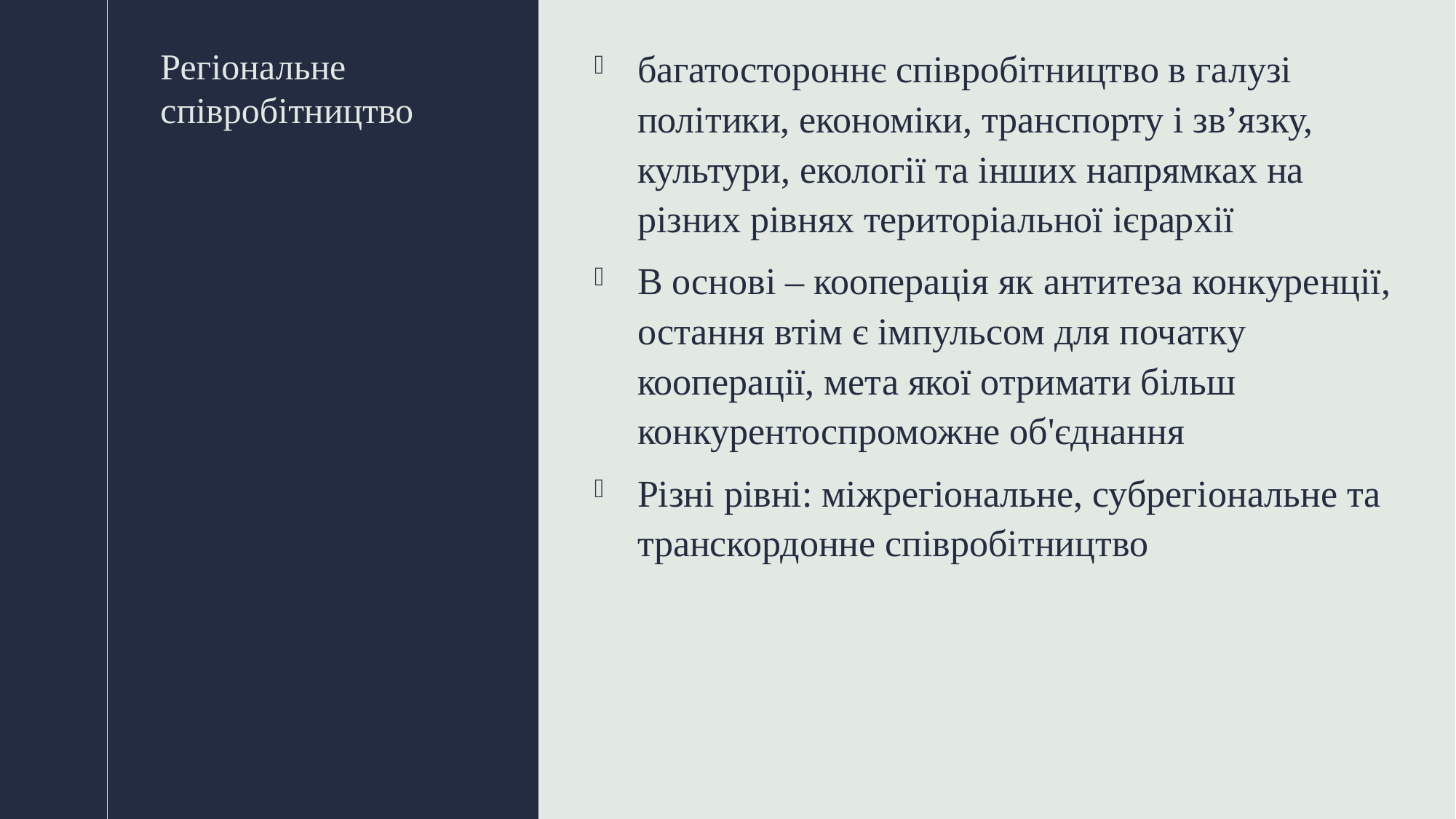

багатостороннє співробітництво в галузі політики, економіки, транспорту і зв’язку, культури, екології та інших напрямках на різних рівнях територіальної ієрархії
В основі – кооперація як антитеза конкуренції, остання втім є імпульсом для початку кооперації, мета якої отримати більш конкурентоспроможне об'єднання
Різні рівні: міжрегіональне, субрегіональне та транскордонне співробітництво
# Регіональне співробітництво